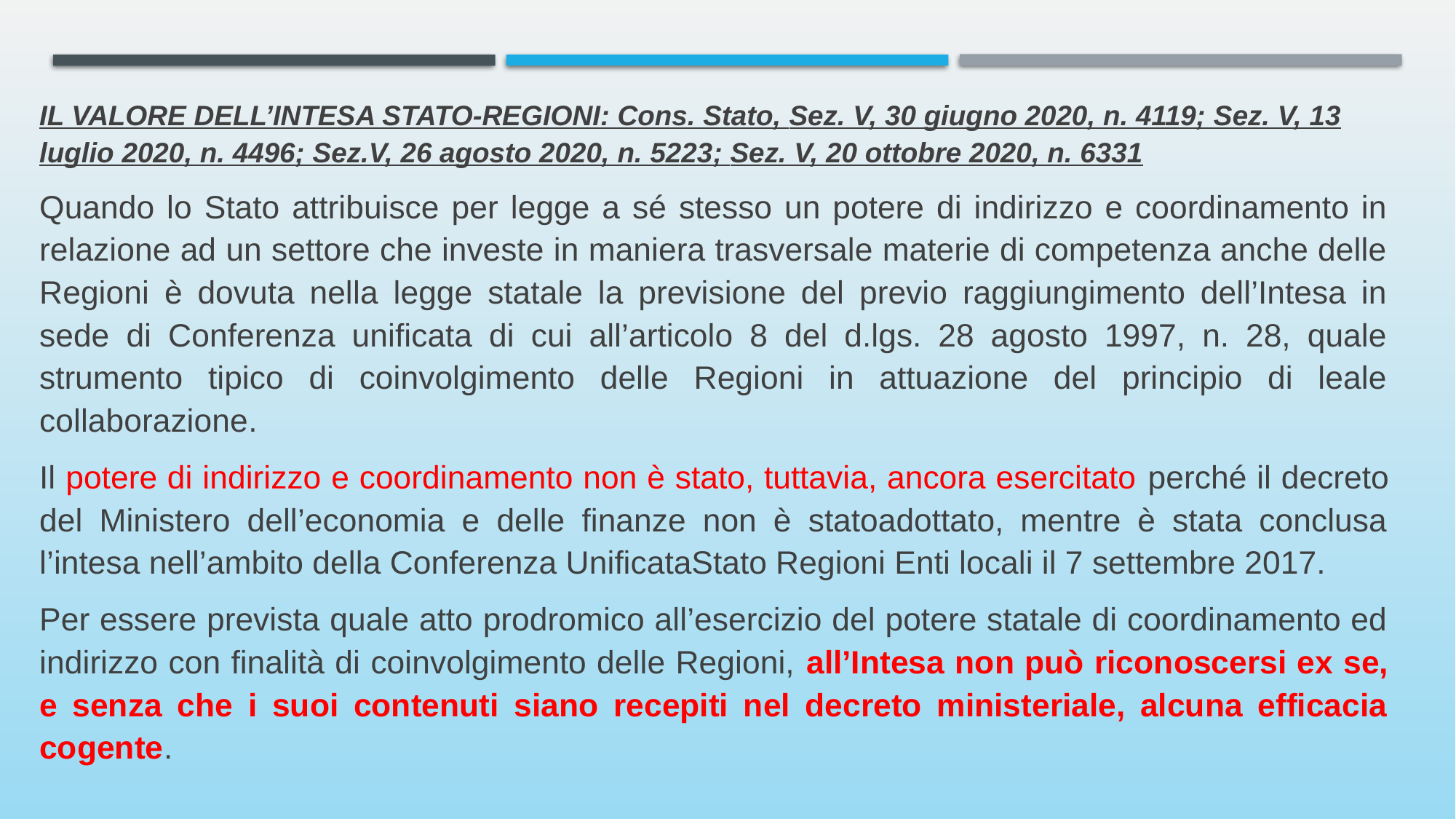

IL VALORE DELL’INTESA STATO-REGIONI: Cons. Stato, Sez. V, 30 giugno 2020, n. 4119; Sez. V, 13 luglio 2020, n. 4496; Sez.V, 26 agosto 2020, n. 5223; Sez. V, 20 ottobre 2020, n. 6331
Quando lo Stato attribuisce per legge a sé stesso un potere di indirizzo e coordinamento in relazione ad un settore che investe in maniera trasversale materie di competenza anche delle Regioni è dovuta nella legge statale la previsione del previo raggiungimento dell’Intesa in sede di Conferenza unificata di cui all’articolo 8 del d.lgs. 28 agosto 1997, n. 28, quale strumento tipico di coinvolgimento delle Regioni in attuazione del principio di leale collaborazione.
Il potere di indirizzo e coordinamento non è stato, tuttavia, ancora esercitato perché il decreto del Ministero dell’economia e delle finanze non è statoadottato, mentre è stata conclusa l’intesa nell’ambito della Conferenza UnificataStato Regioni Enti locali il 7 settembre 2017.
Per essere prevista quale atto prodromico all’esercizio del potere statale di coordinamento ed indirizzo con finalità di coinvolgimento delle Regioni, all’Intesa non può riconoscersi ex se, e senza che i suoi contenuti siano recepiti nel decreto ministeriale, alcuna efficacia cogente.